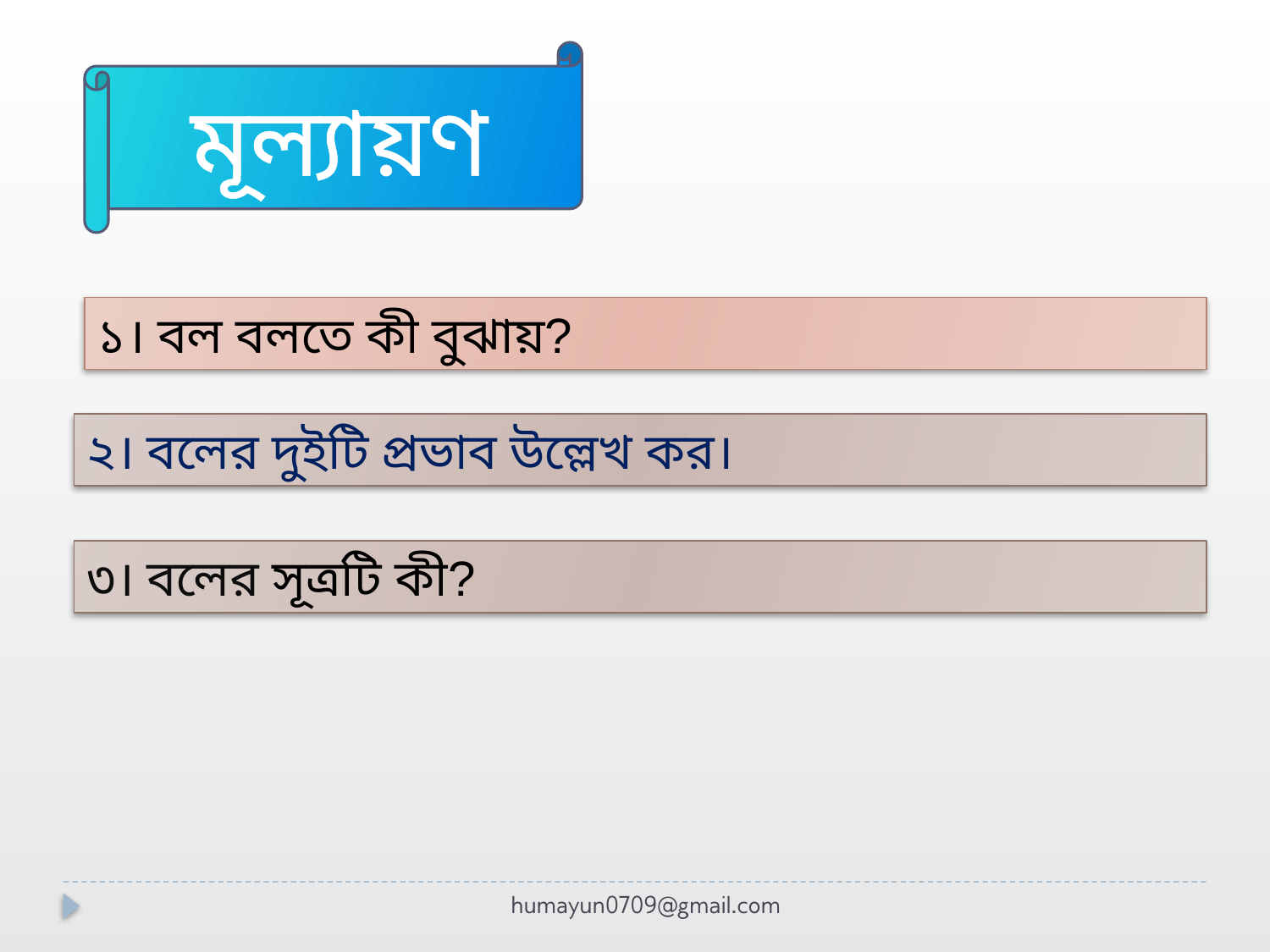

মূল্যায়ণ
১। বল বলতে কী বুঝায়?
২। বলের দুইটি প্রভাব উল্লেখ কর।
৩। বলের সূত্রটি কী?
humayun0709@gmail.com